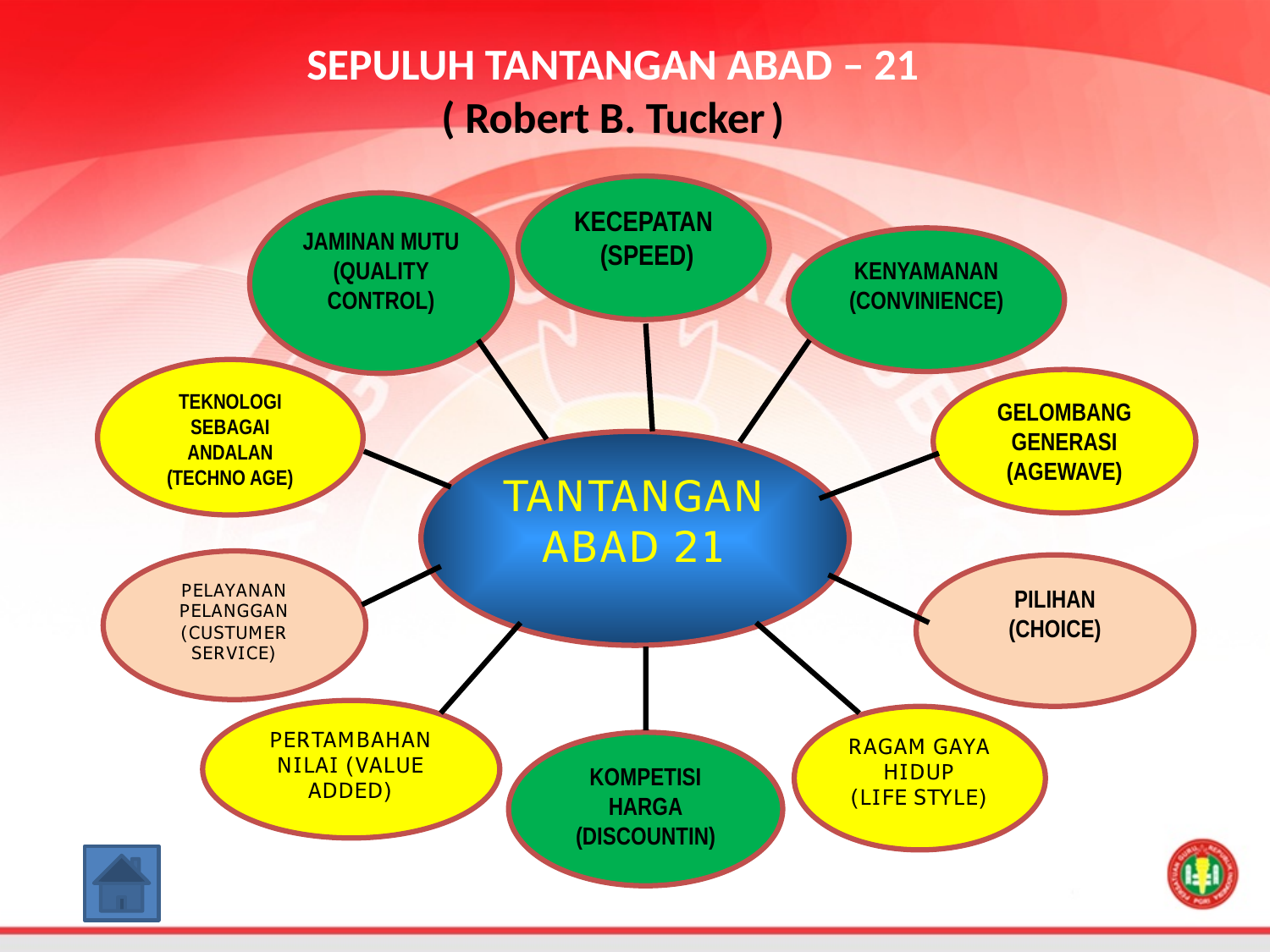

SEPULUH TANTANGAN ABAD – 21
( Robert B. Tucker )
KECEPATAN
 (SPEED)
JAMINAN MUTU
(QUALITY CONTROL)
KENYAMANAN
(CONVINIENCE)

TEKNOLOGI SEBAGAI ANDALAN
(TECHNO AGE)
GELOMBANG GENERASI
(AGEWAVE)
TANTANGAN ABAD 21

PELAYANAN PELANGGAN
(CUSTUMER SERVICE)
PILIHAN
(CHOICE)

PERTAMBAHAN NILAI (VALUE ADDED)
RAGAM GAYA HIDUP
(LIFE STYLE)
KOMPETISI HARGA
(DISCOUNTIN)